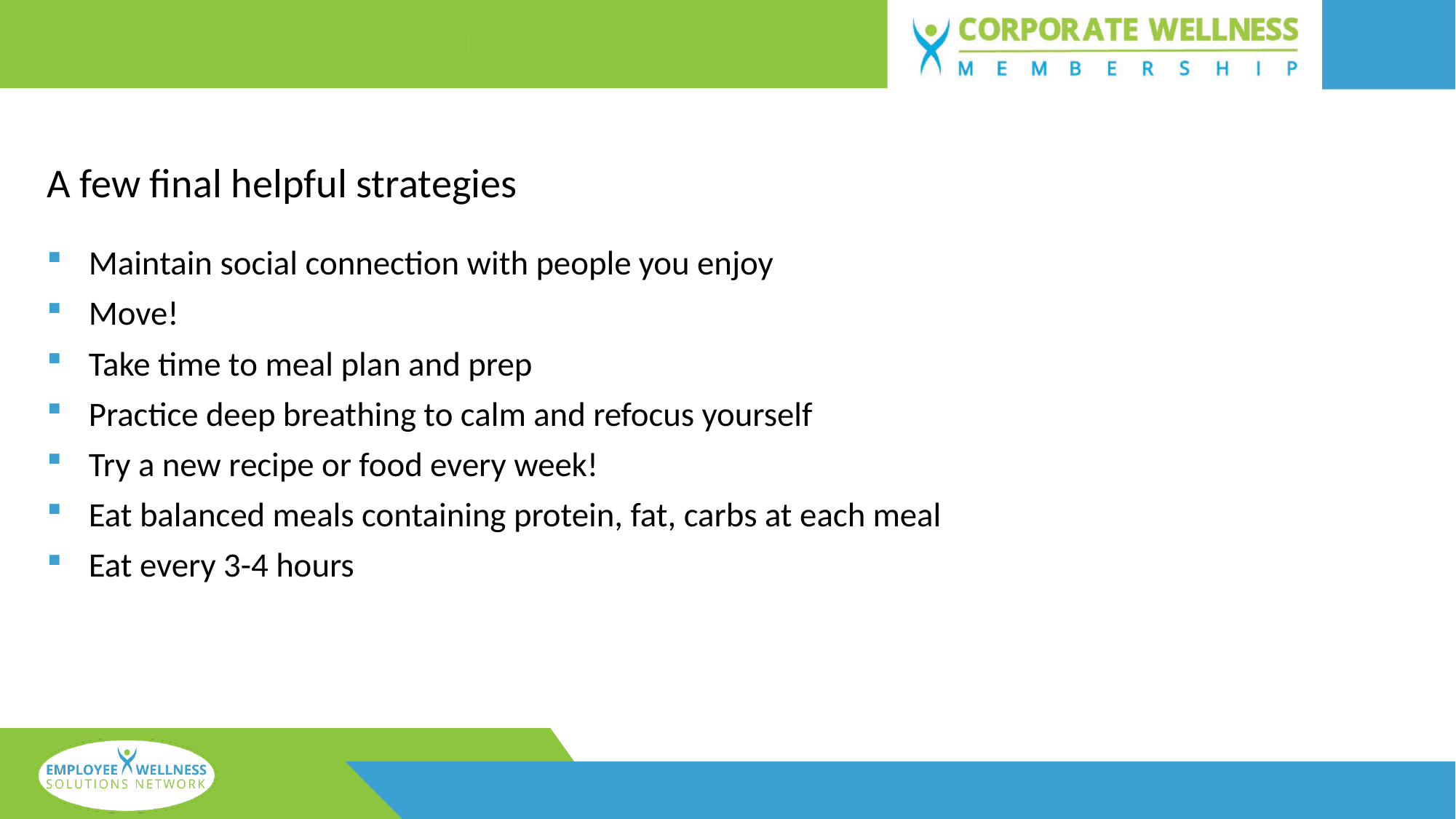

A few final helpful strategies

Maintain social connection with people you enjoy
Move!
Take time to meal plan and prep
Practice deep breathing to calm and refocus yourself
Try a new recipe or food every week!
Eat balanced meals containing protein, fat, carbs at each meal
Eat every 3-4 hours